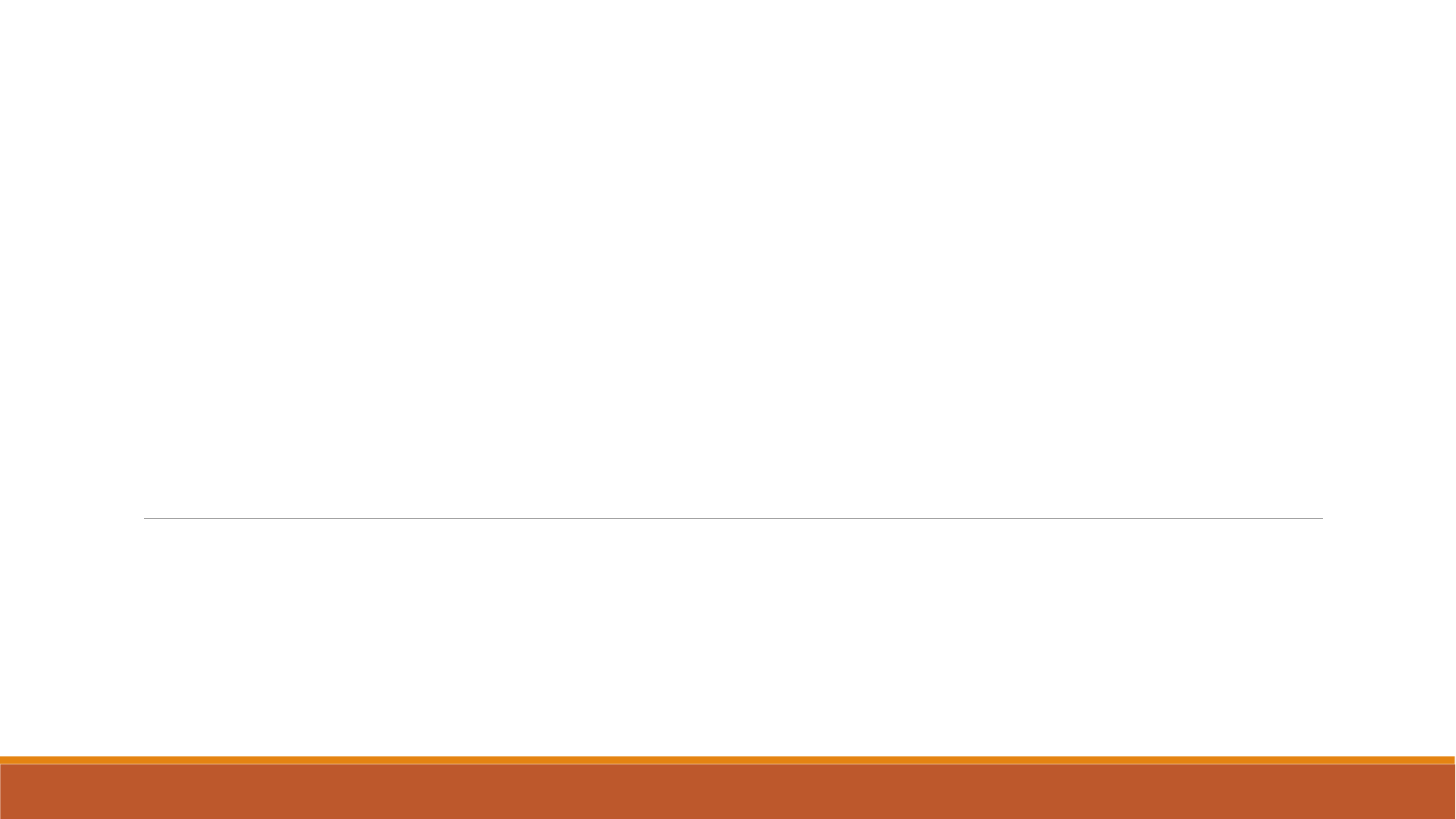

FRGS
# Do’s and Don’t in Writing a Research Proposal